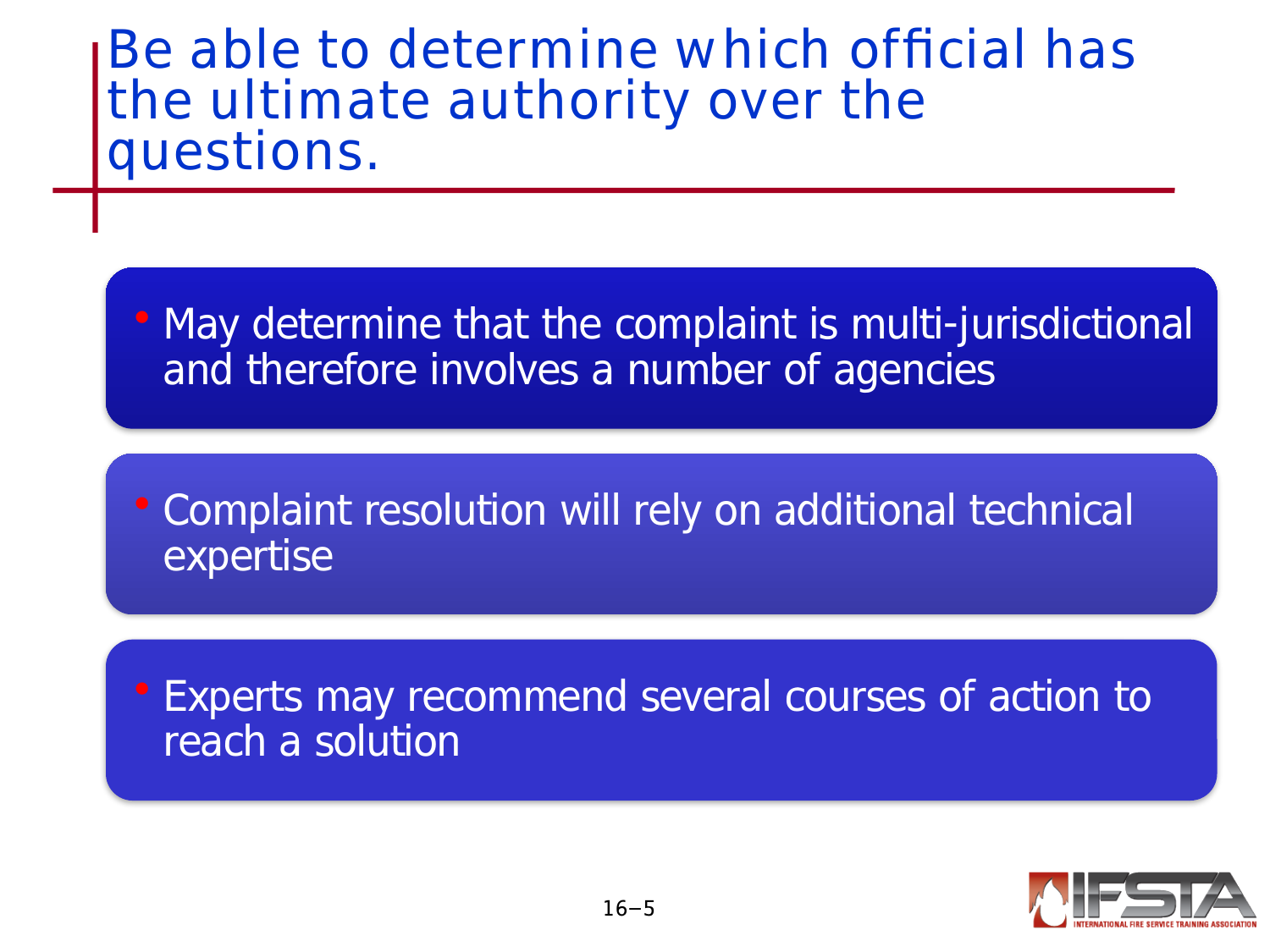

# Be able to determine which official has the ultimate authority over the questions.
May determine that the complaint is multi-jurisdictional and therefore involves a number of agencies
Complaint resolution will rely on additional technical expertise
Experts may recommend several courses of action to reach a solution
16–5